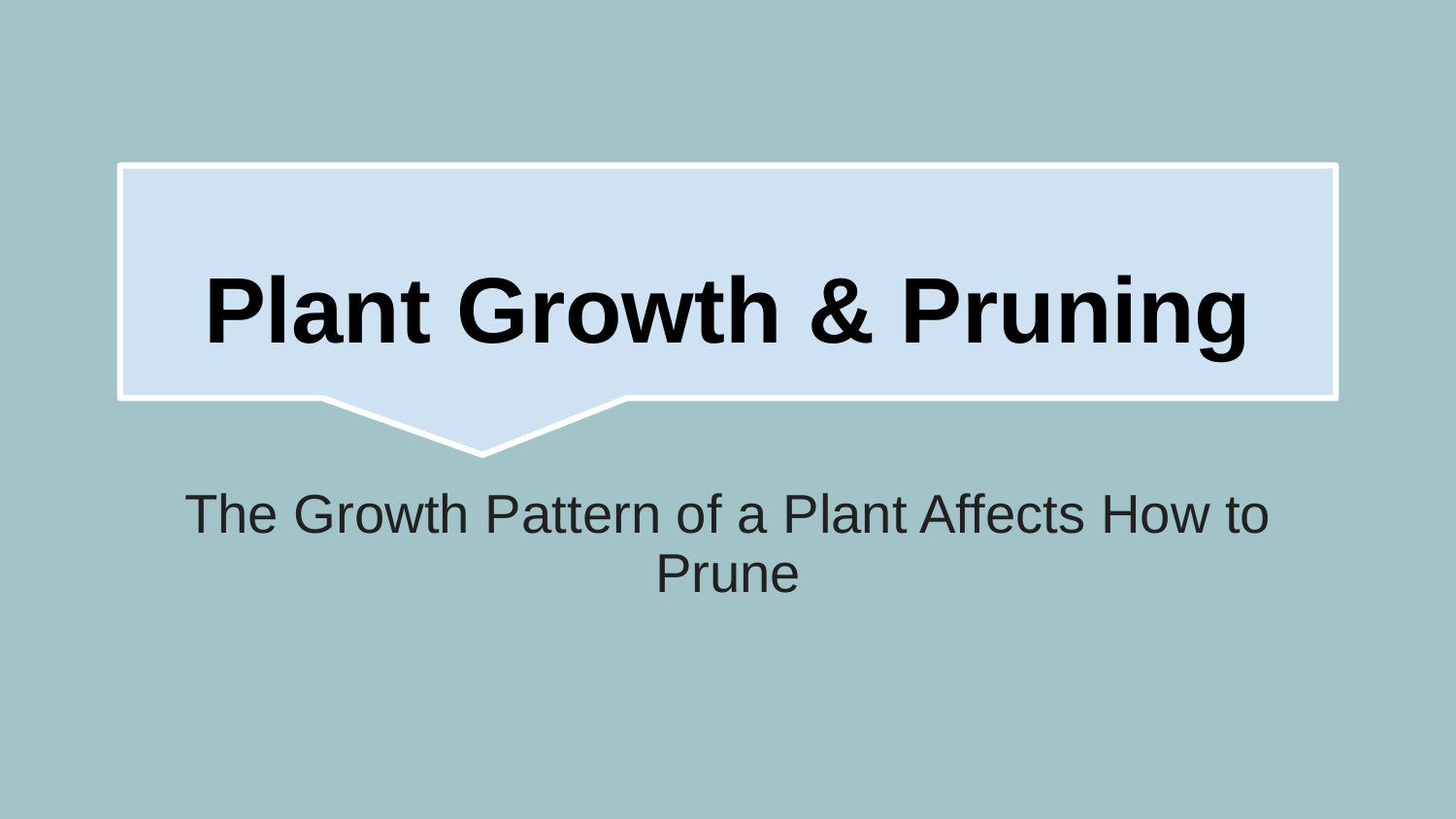

# Plant Growth & Pruning

The Growth Pattern of a Plant Affects How to Prune